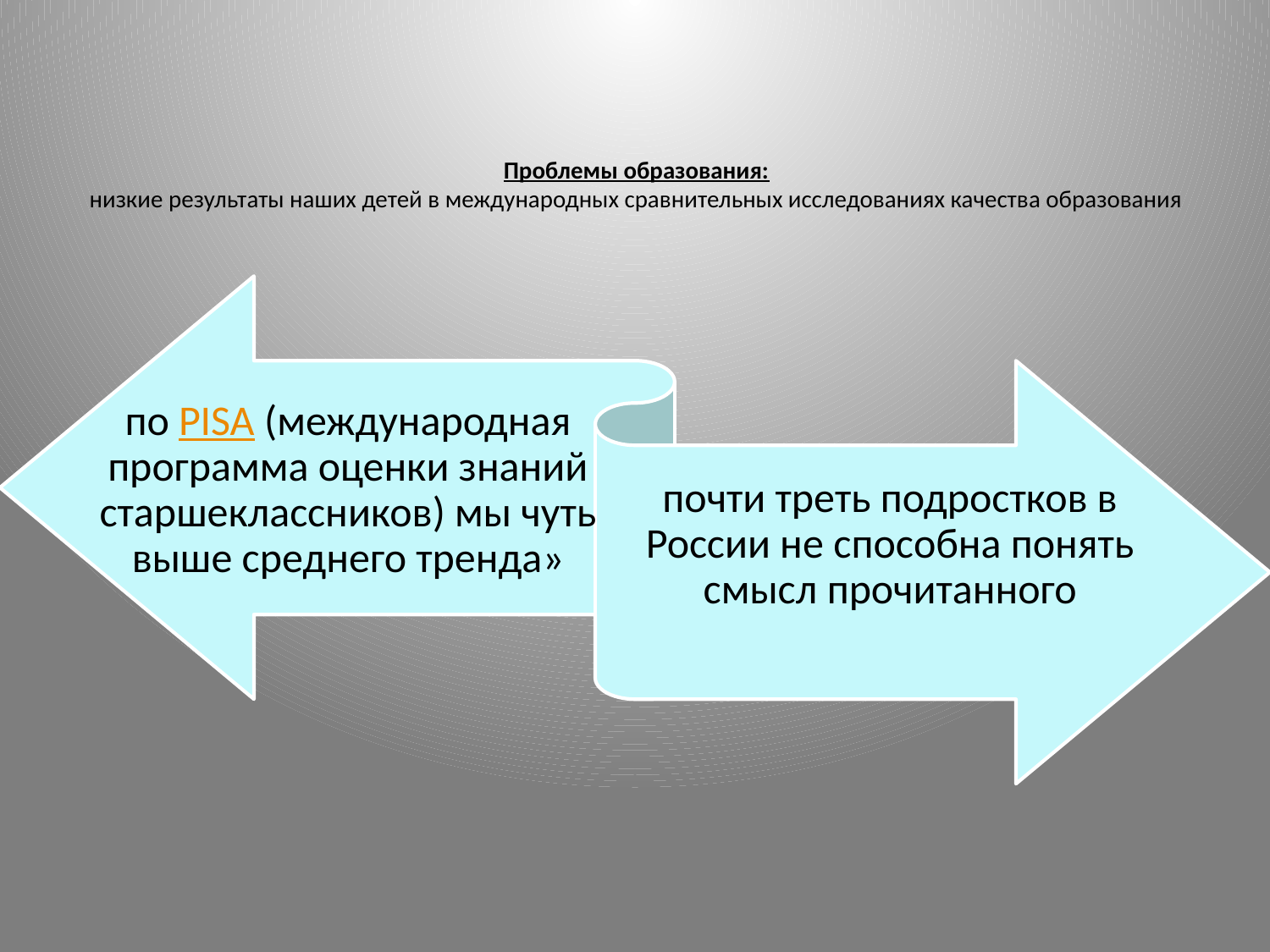

# Проблемы образования: низкие результаты наших детей в международных сравнительных исследованиях качества образования
по PISA (международная программа оценки знаний старшеклассников) мы чуть выше среднего тренда»
почти треть подростков в России не способна понять смысл прочитанного